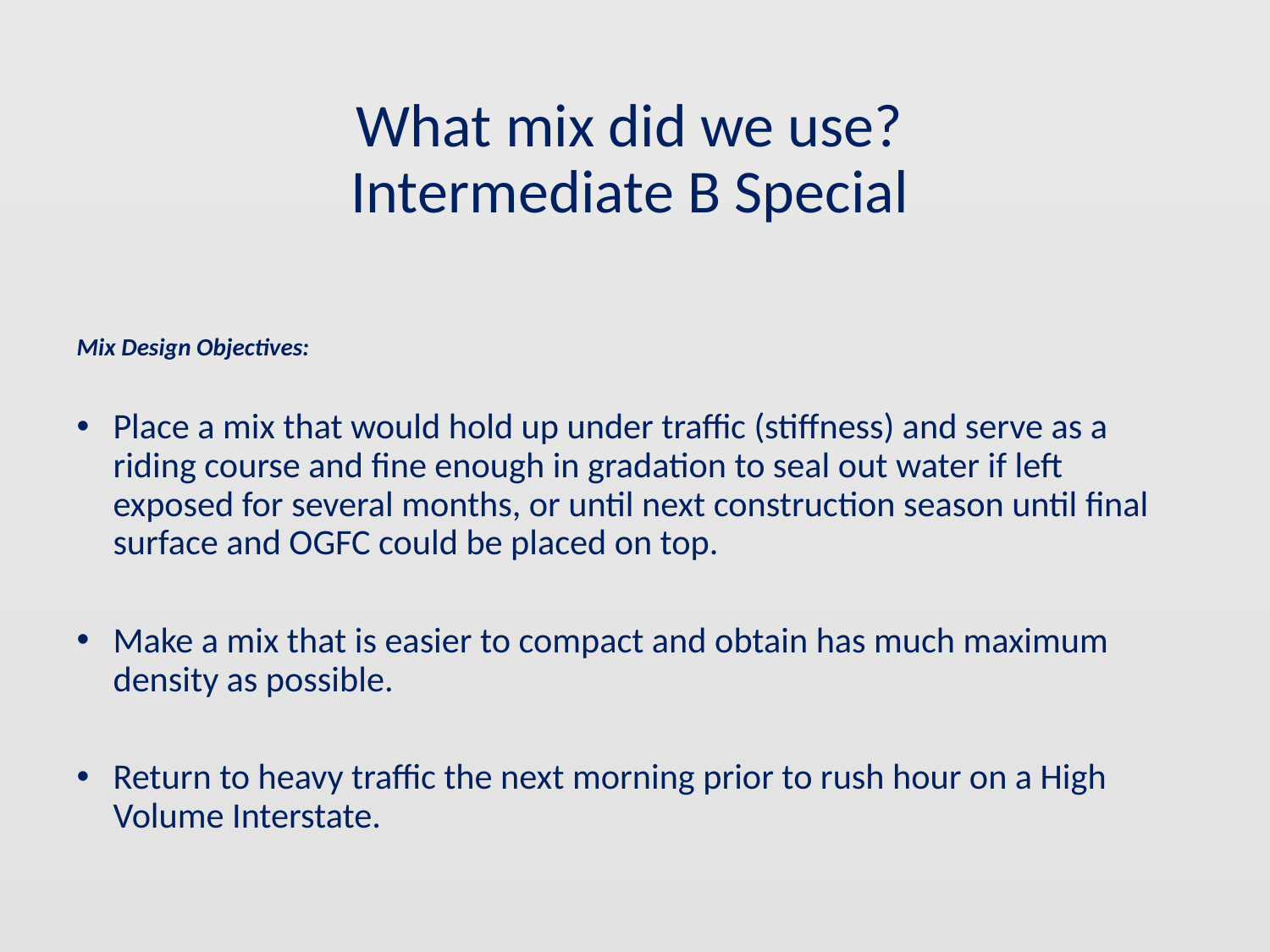

# What mix did we use? Intermediate B Special
Mix Design Objectives:

Place a mix that would hold up under traffic (stiffness) and serve as a riding course and fine enough in gradation to seal out water if left exposed for several months, or until next construction season until final surface and OGFC could be placed on top.

Make a mix that is easier to compact and obtain has much maximum density as possible.

Return to heavy traffic the next morning prior to rush hour on a High Volume Interstate.